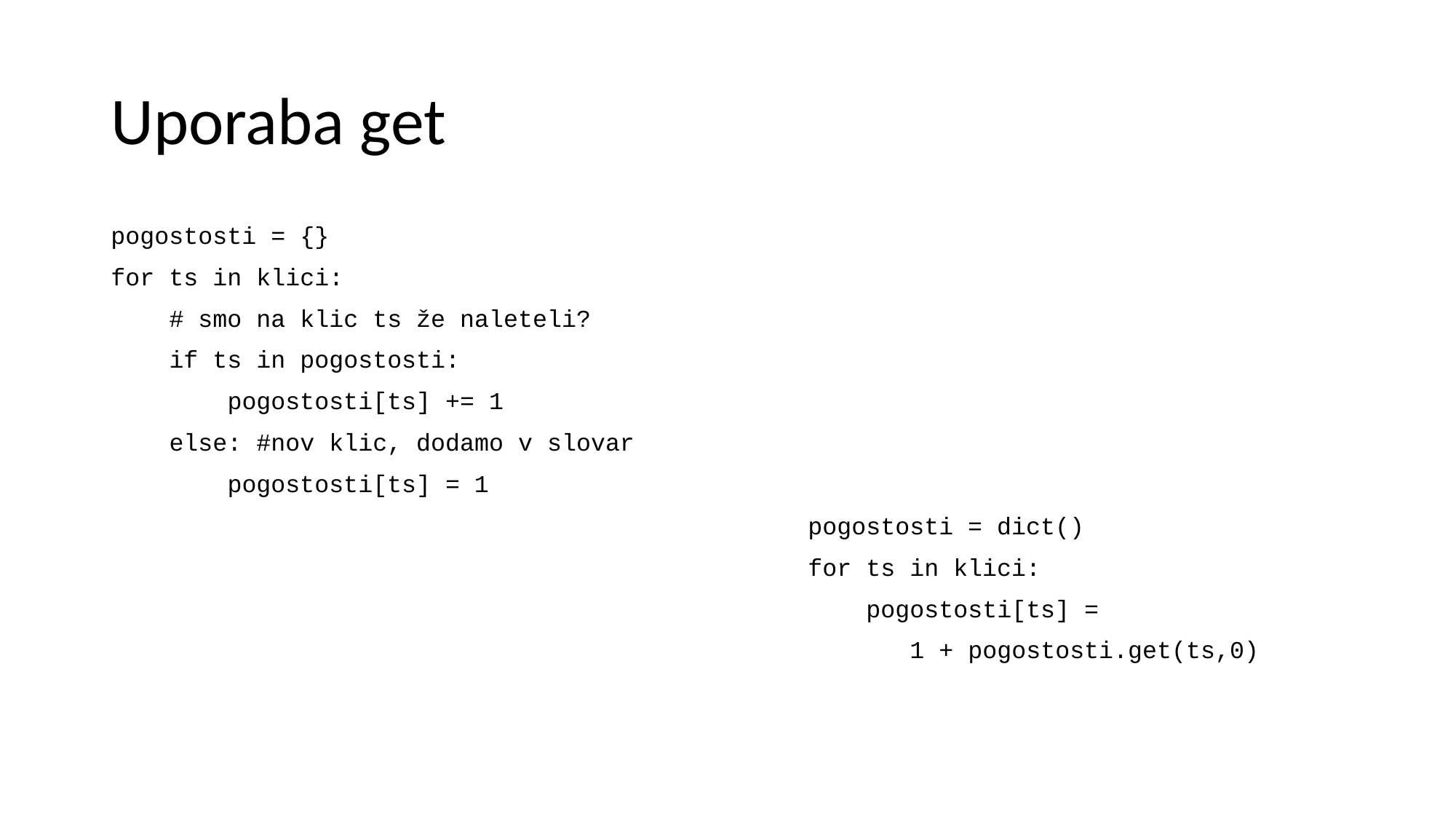

# Uporaba get
pogostosti = {}
for ts in klici:
    # smo na klic ts že naleteli?
    if ts in pogostosti:
        pogostosti[ts] += 1
    else: #nov klic, dodamo v slovar
        pogostosti[ts] = 1

pogostosti = dict()
for ts in klici:
    pogostosti[ts] =
       1 + pogostosti.get(ts,0)